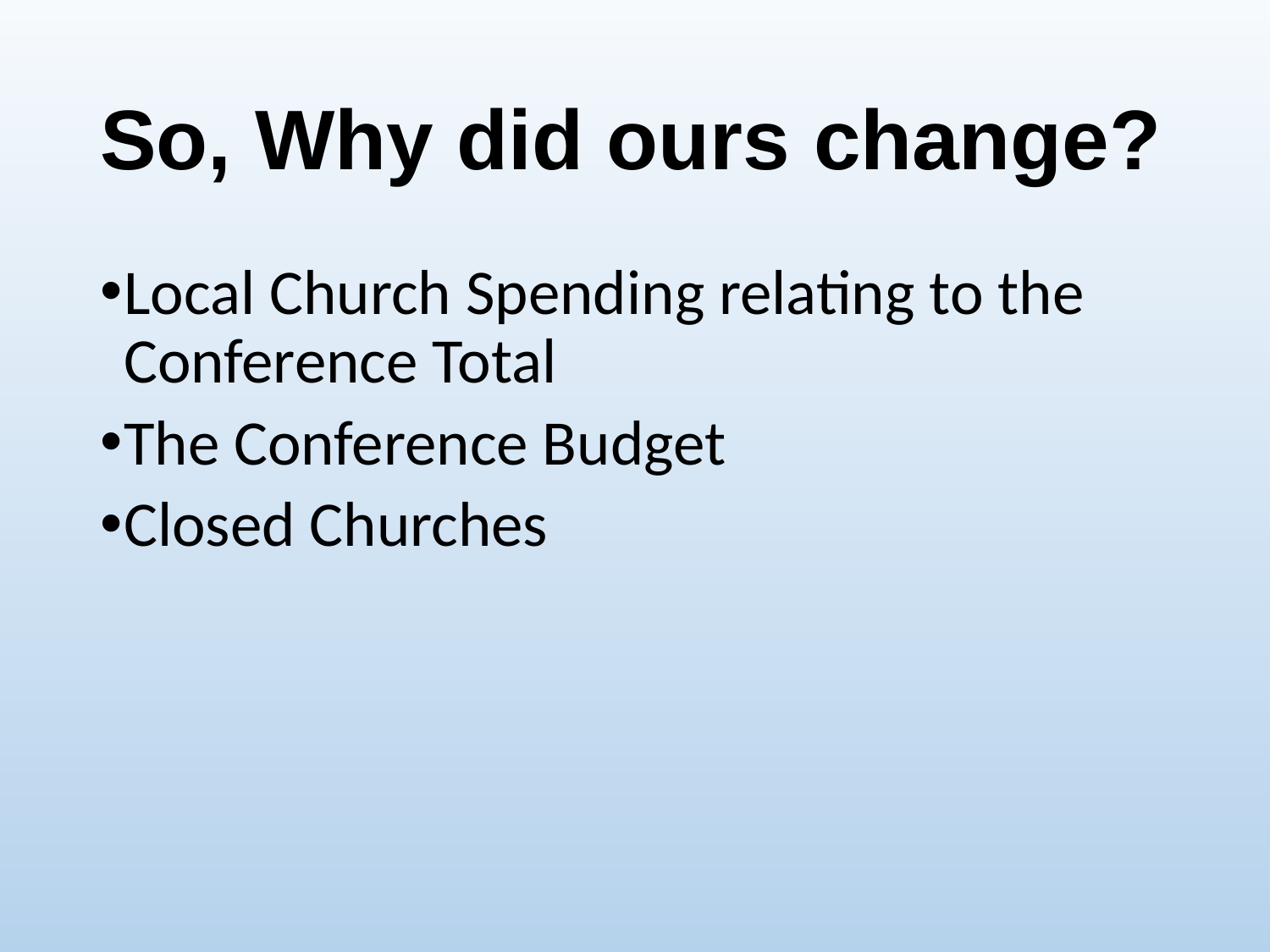

# So, Why did ours change?
Local Church Spending relating to the Conference Total
The Conference Budget
Closed Churches